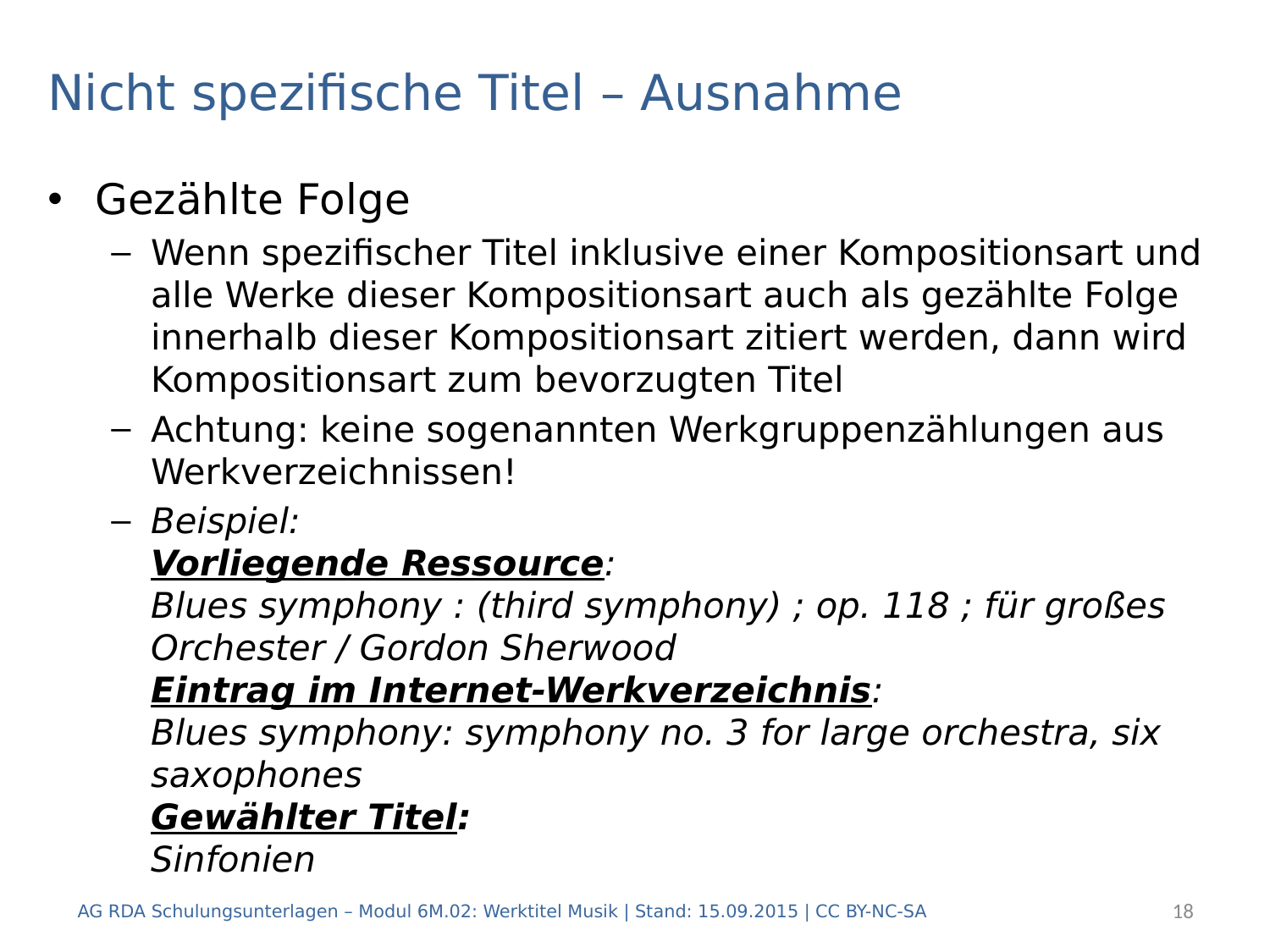

Nicht spezifische Titel – Ausnahme
Gezählte Folge
Wenn spezifischer Titel inklusive einer Kompositionsart und alle Werke dieser Kompositionsart auch als gezählte Folge innerhalb dieser Kompositionsart zitiert werden, dann wird Kompositionsart zum bevorzugten Titel
Achtung: keine sogenannten Werkgruppenzählungen aus Werkverzeichnissen!
Beispiel:
Vorliegende Ressource:
Blues symphony : (third symphony) ; op. 118 ; für großes Orchester / Gordon Sherwood
Eintrag im Internet-Werkverzeichnis:
Blues symphony: symphony no. 3 for large orchestra, six saxophones
Gewählter Titel:
Sinfonien

AG RDA Schulungsunterlagen – Modul 6M.02: Werktitel Musik | Stand: 15.09.2015 | CC BY-NC-SA
18